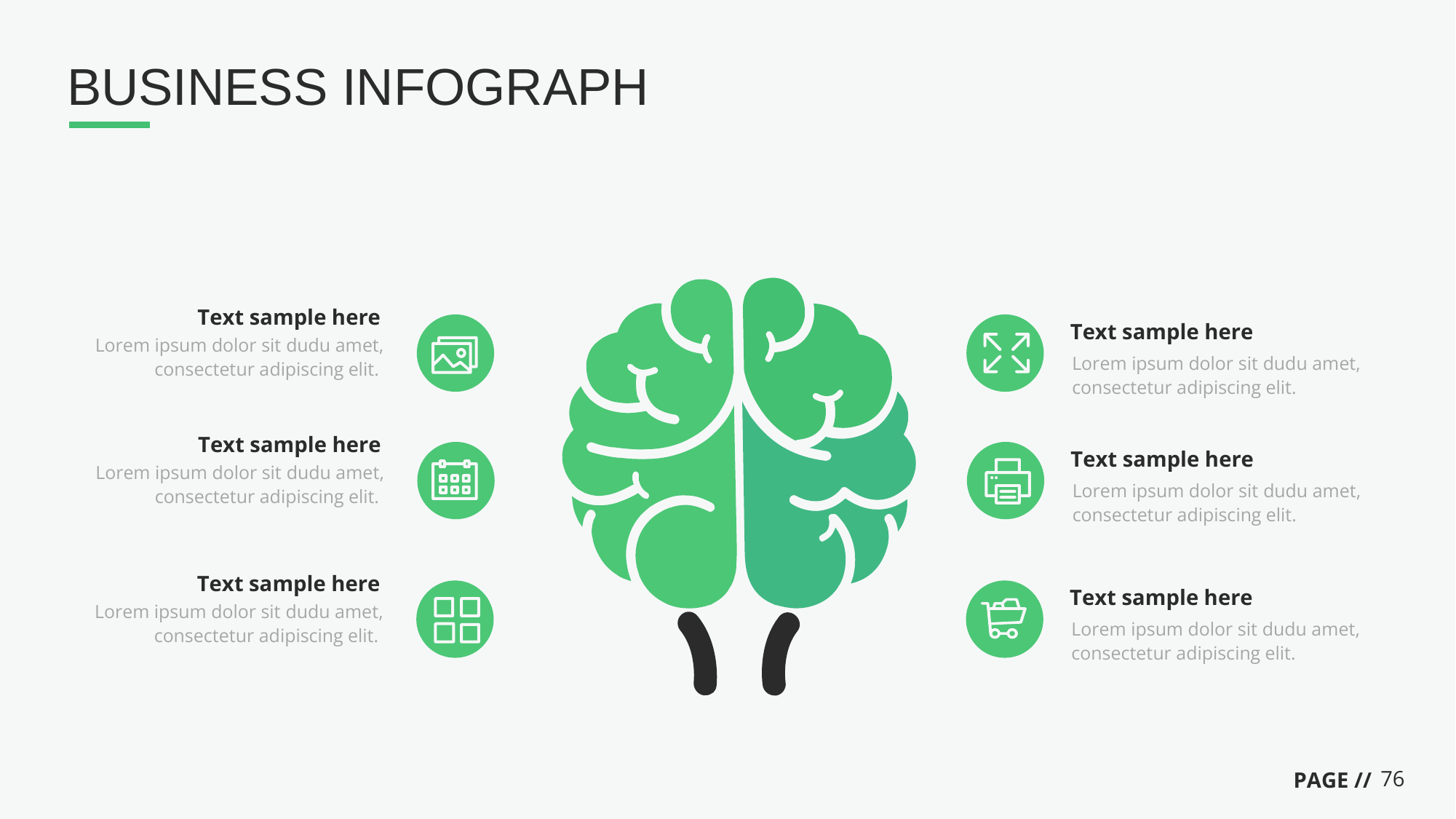

# BUSINESS INFOGRAPH

Text sample here
Text sample here

Lorem ipsum dolor sit dudu amet, consectetur adipiscing elit.
Text sample here

Lorem ipsum dolor sit dudu amet, consectetur adipiscing elit.
Text sample here

Lorem ipsum dolor sit dudu amet, consectetur adipiscing elit.

Lorem ipsum dolor sit dudu amet, consectetur adipiscing elit.

Text sample here

Lorem ipsum dolor sit dudu amet, consectetur adipiscing elit.

Text sample here

Lorem ipsum dolor sit dudu amet, consectetur adipiscing elit.